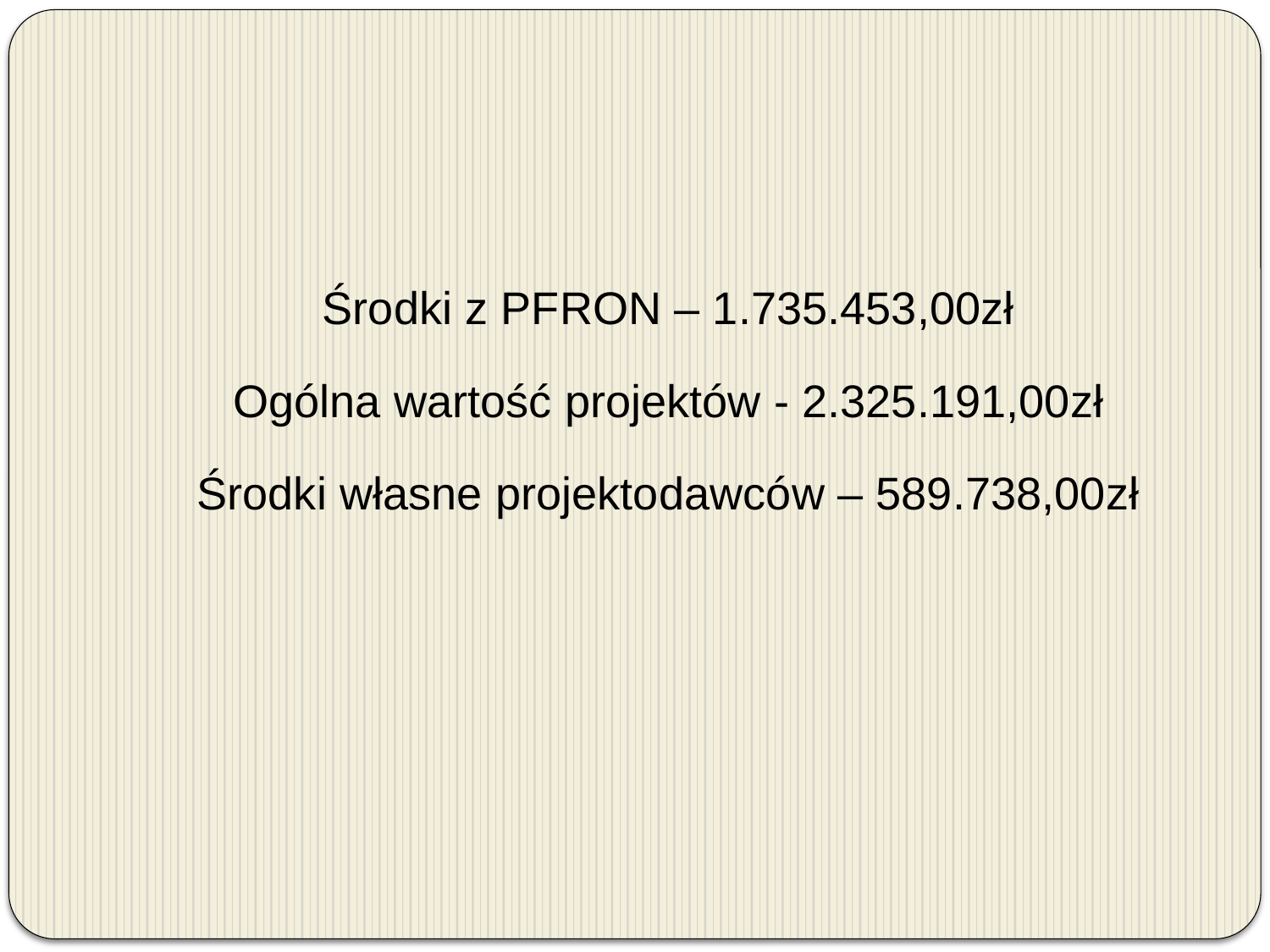

Środki z PFRON – 1.735.453,00zł
Ogólna wartość projektów - 2.325.191,00zł
Środki własne projektodawców – 589.738,00zł